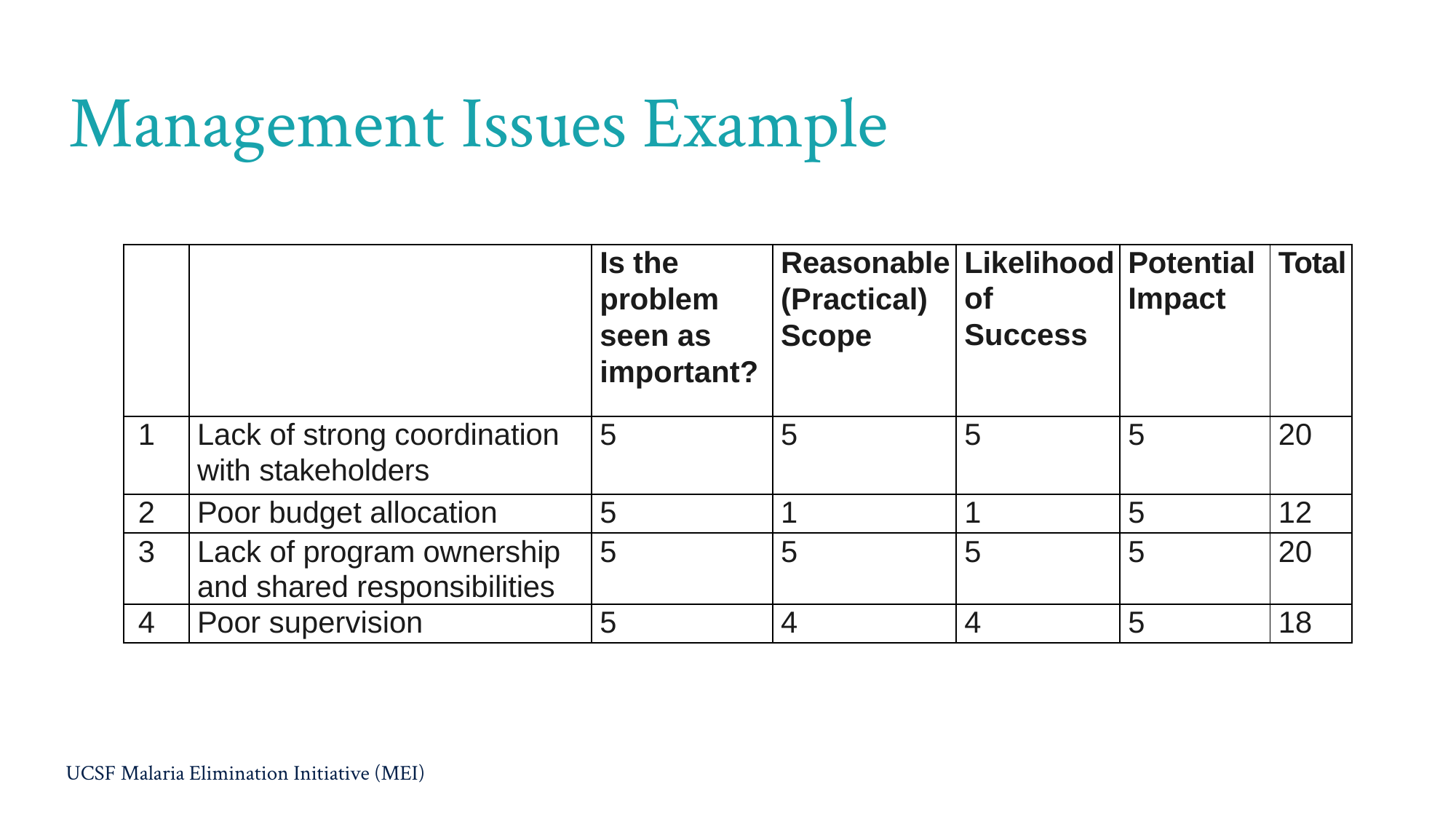

# Management Issues Example
|  |  | Is the problem seen as important? | Reasonable (Practical) Scope | Likelihood of Success | Potential Impact | Total |
| --- | --- | --- | --- | --- | --- | --- |
| 1 | Lack of strong coordination with stakeholders | 5 | 5 | 5 | 5 | 20 |
| 2 | Poor budget allocation | 5 | 1 | 1 | 5 | 12 |
| 3 | Lack of program ownership and shared responsibilities | 5 | 5 | 5 | 5 | 20 |
| 4 | Poor supervision | 5 | 4 | 4 | 5 | 18 |